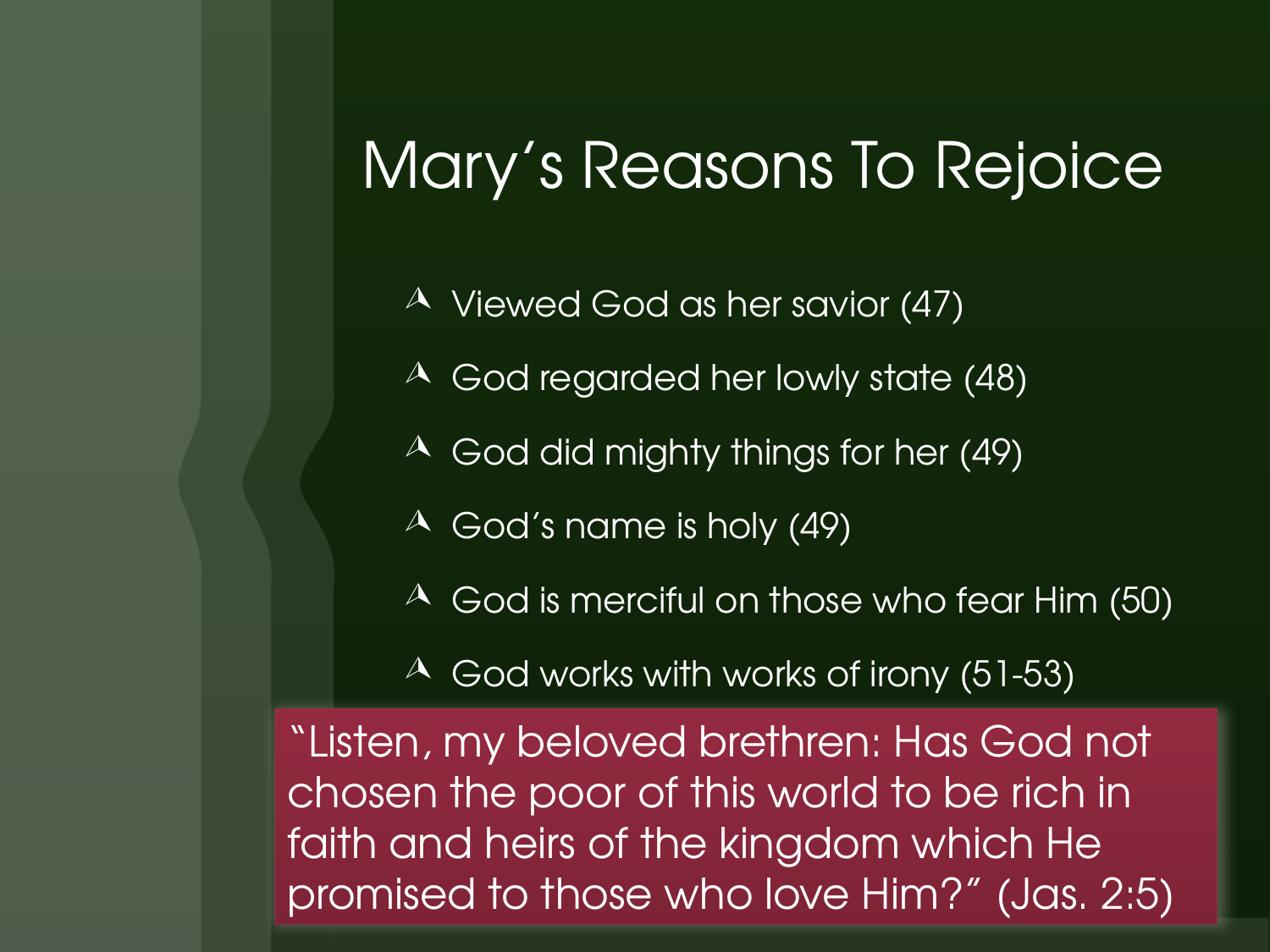

# Mary’s Reasons To Rejoice
Viewed God as her savior (47)
God regarded her lowly state (48)
God did mighty things for her (49)
God’s name is holy (49)
God is merciful on those who fear Him (50)
God works with works of irony (51-53)
“Listen, my beloved brethren: Has God not chosen the poor of this world to be rich in faith and heirs of the kingdom which He promised to those who love Him?” (Jas. 2:5)